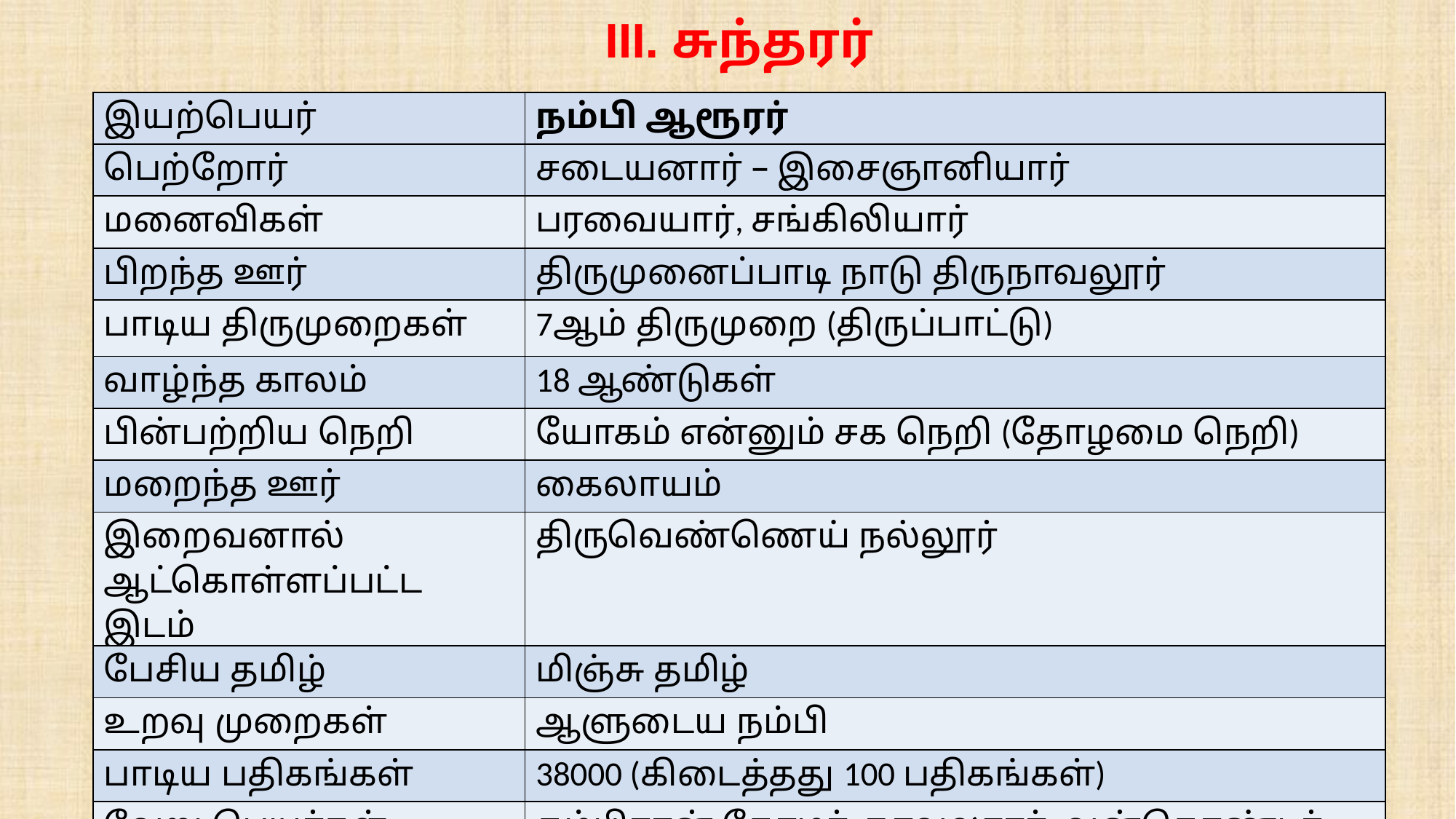

III. சுந்தரர்
| இயற்பெயர் | நம்பி ஆரூரர் |
| --- | --- |
| பெற்றோர் | சடையனார் – இசைஞானியார் |
| மனைவிகள் | பரவையார், சங்கிலியார் |
| பிறந்த ஊர் | திருமுனைப்பாடி நாடு திருநாவலூர் |
| பாடிய திருமுறைகள் | 7ஆம் திருமுறை (திருப்பாட்டு) |
| வாழ்ந்த காலம் | 18 ஆண்டுகள் |
| பின்பற்றிய நெறி | யோகம் என்னும் சக நெறி (தோழமை நெறி) |
| மறைந்த ஊர் | கைலாயம் |
| இறைவனால் ஆட்கொள்ளப்பட்ட இடம் | திருவெண்ணெய் நல்லூர் |
| பேசிய தமிழ் | மிஞ்சு தமிழ் |
| உறவு முறைகள் | ஆளுடைய நம்பி |
| பாடிய பதிகங்கள் | 38000 (கிடைத்தது 100 பதிகங்கள்) |
| வேறு பெயர்கள் | தம்பிரான் தோழர், நாவலூரர், வன்தொண்டர் |